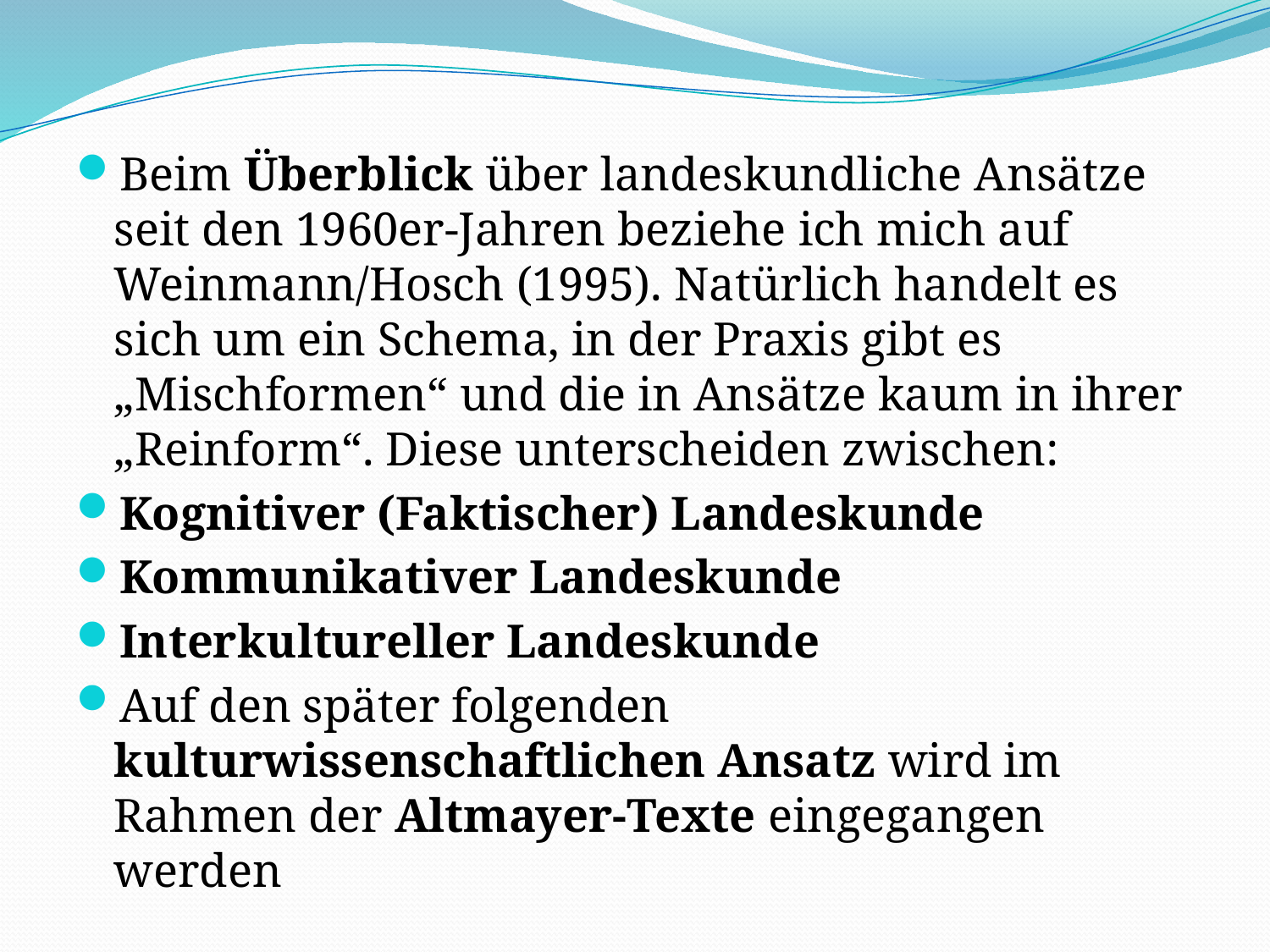

Beim Überblick über landeskundliche Ansätze seit den 1960er-Jahren beziehe ich mich auf Weinmann/Hosch (1995). Natürlich handelt es sich um ein Schema, in der Praxis gibt es „Mischformen“ und die in Ansätze kaum in ihrer „Reinform“. Diese unterscheiden zwischen:
Kognitiver (Faktischer) Landeskunde
Kommunikativer Landeskunde
Interkultureller Landeskunde
Auf den später folgenden kulturwissenschaftlichen Ansatz wird im Rahmen der Altmayer-Texte eingegangen werden